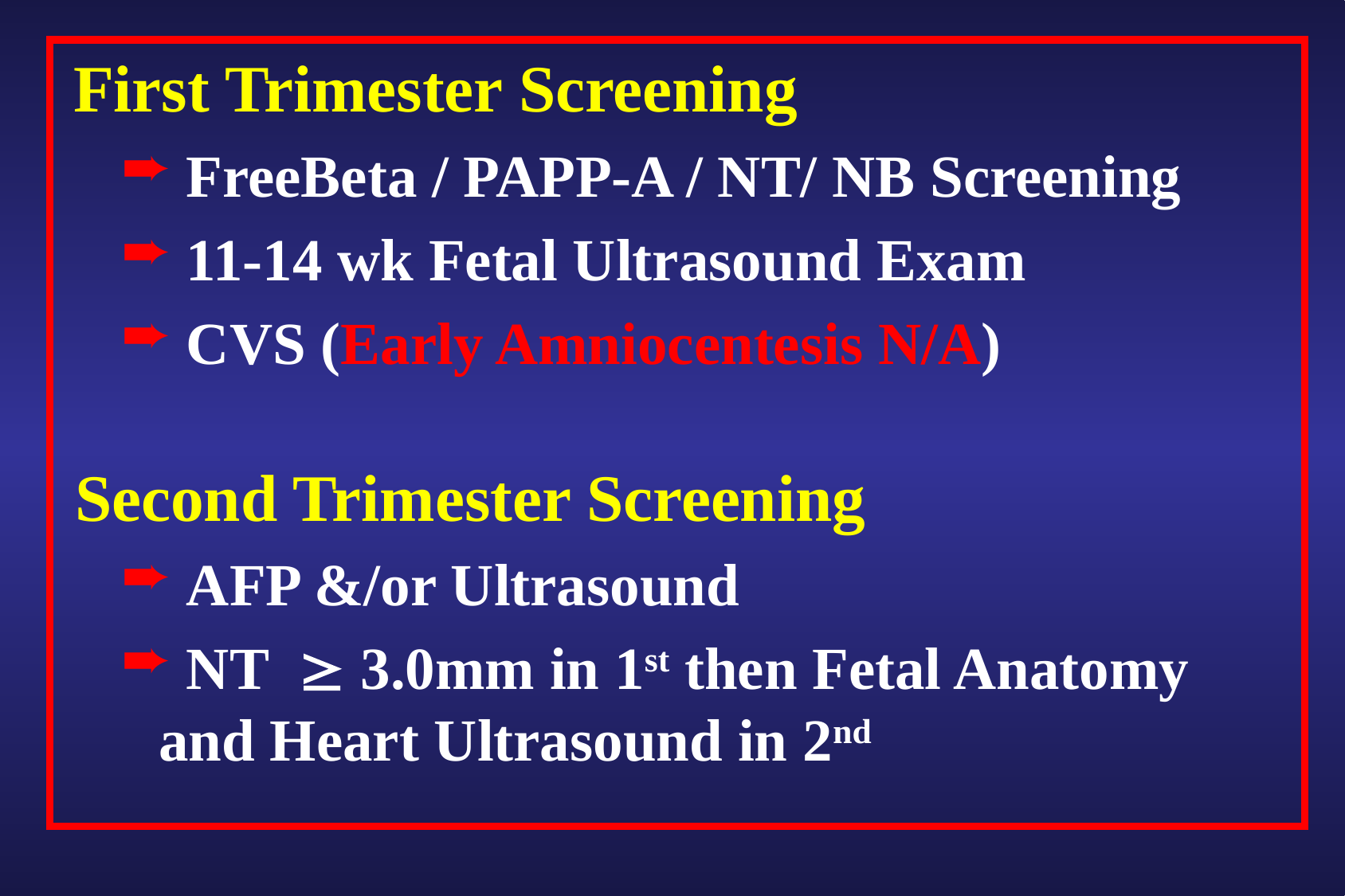

First Trimester Screening
 FreeBeta / PAPP-A / NT/ NB Screening
 11-14 wk Fetal Ultrasound Exam
 CVS (Early Amniocentesis N/A)

 Second Trimester Screening
 AFP &/or Ultrasound
 NT  ≥ 3.0mm in 1st then Fetal Anatomy 	and Heart Ultrasound in 2nd